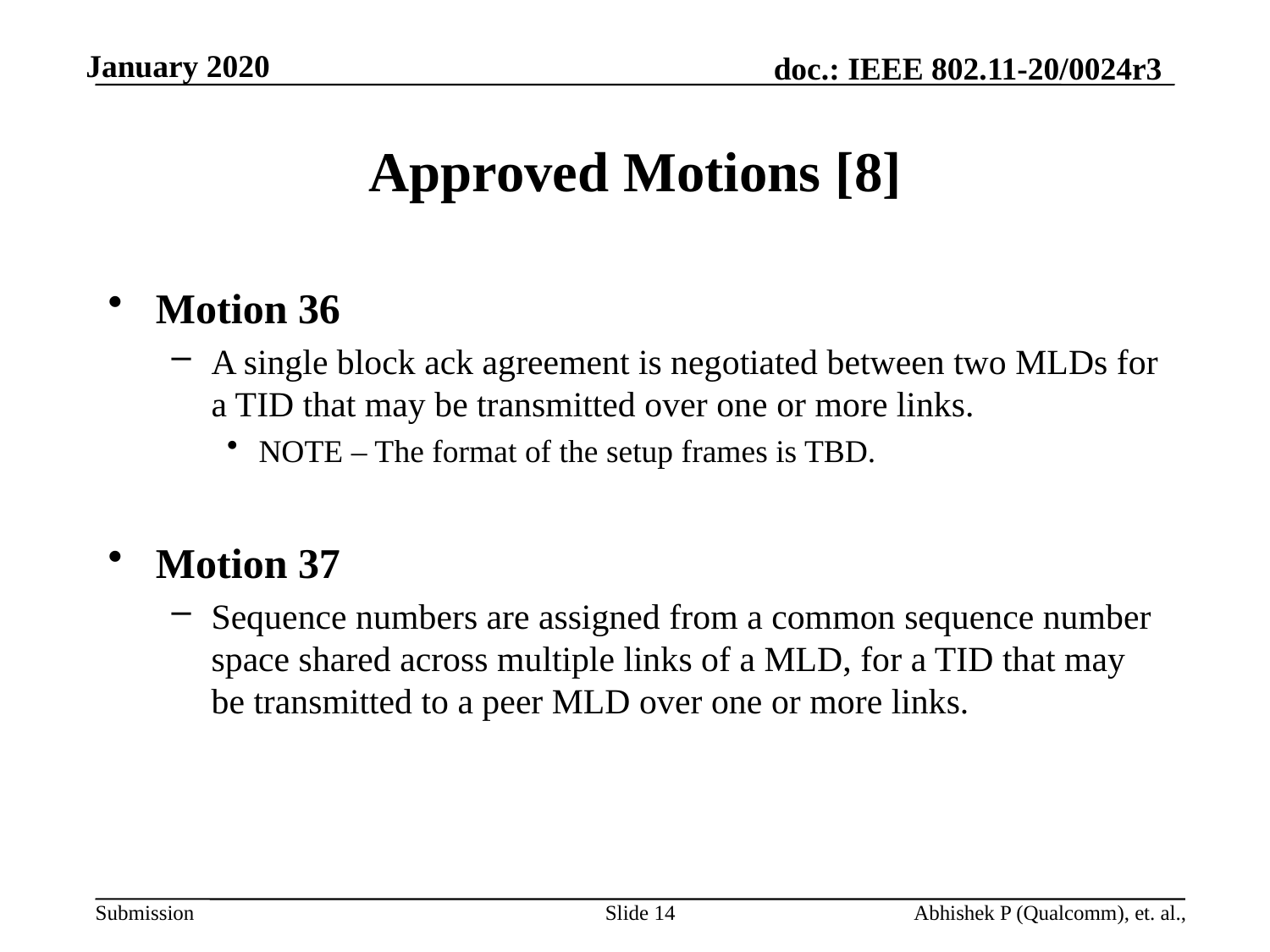

# Approved Motions [8]
Motion 36
A single block ack agreement is negotiated between two MLDs for a TID that may be transmitted over one or more links.
NOTE – The format of the setup frames is TBD.

Motion 37
Sequence numbers are assigned from a common sequence number space shared across multiple links of a MLD, for a TID that may be transmitted to a peer MLD over one or more links.
Slide 14
Abhishek P (Qualcomm), et. al.,